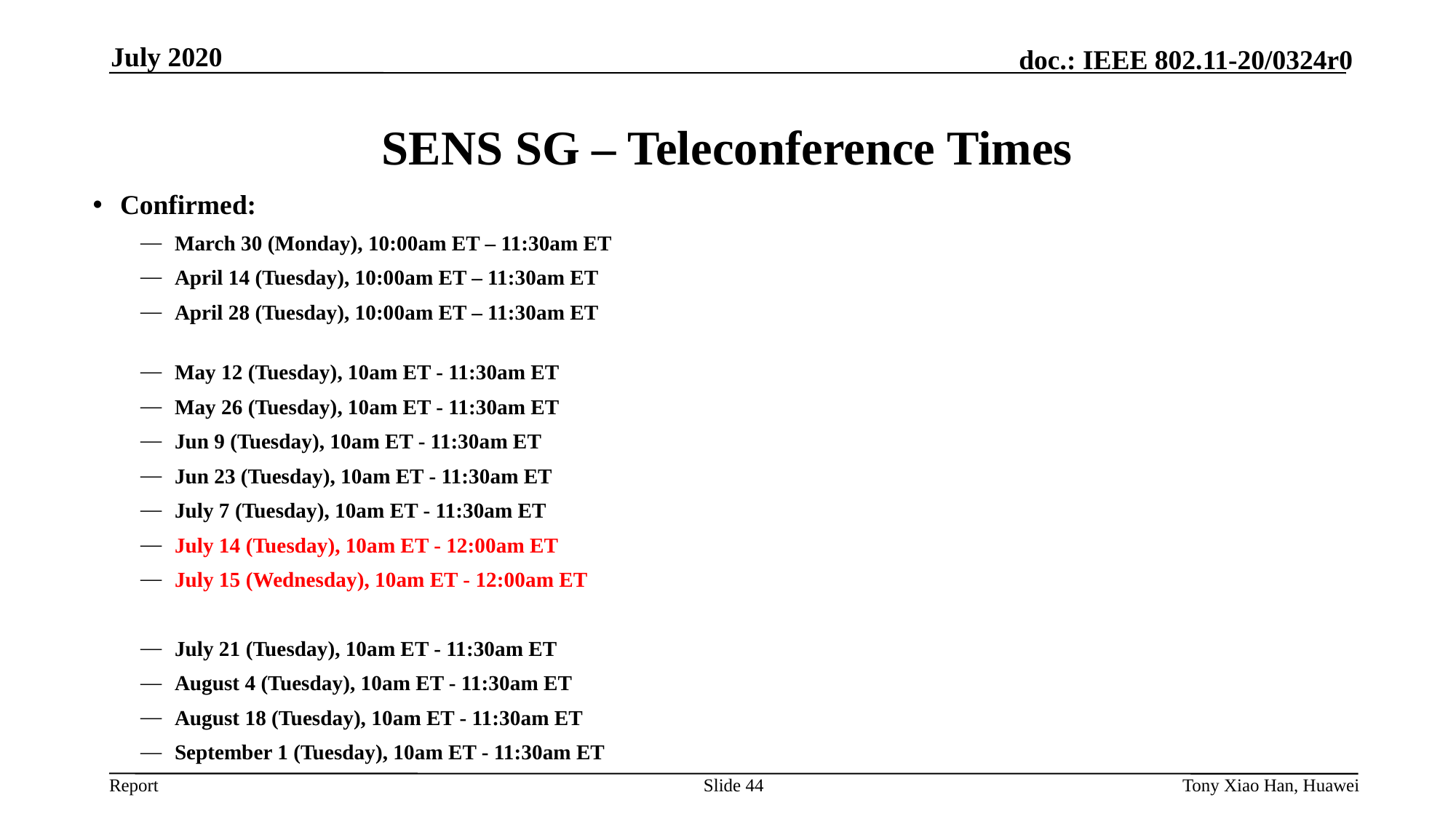

July 2020
# SENS SG – Teleconference Times
Confirmed:
March 30 (Monday), 10:00am ET – 11:30am ET
April 14 (Tuesday), 10:00am ET – 11:30am ET
April 28 (Tuesday), 10:00am ET – 11:30am ET

May 12 (Tuesday), 10am ET - 11:30am ET
May 26 (Tuesday), 10am ET - 11:30am ET
Jun 9 (Tuesday), 10am ET - 11:30am ET
Jun 23 (Tuesday), 10am ET - 11:30am ET
July 7 (Tuesday), 10am ET - 11:30am ET
July 14 (Tuesday), 10am ET - 12:00am ET
July 15 (Wednesday), 10am ET - 12:00am ET

July 21 (Tuesday), 10am ET - 11:30am ET
August 4 (Tuesday), 10am ET - 11:30am ET
August 18 (Tuesday), 10am ET - 11:30am ET
September 1 (Tuesday), 10am ET - 11:30am ET

Slide 44
Tony Xiao Han, Huawei